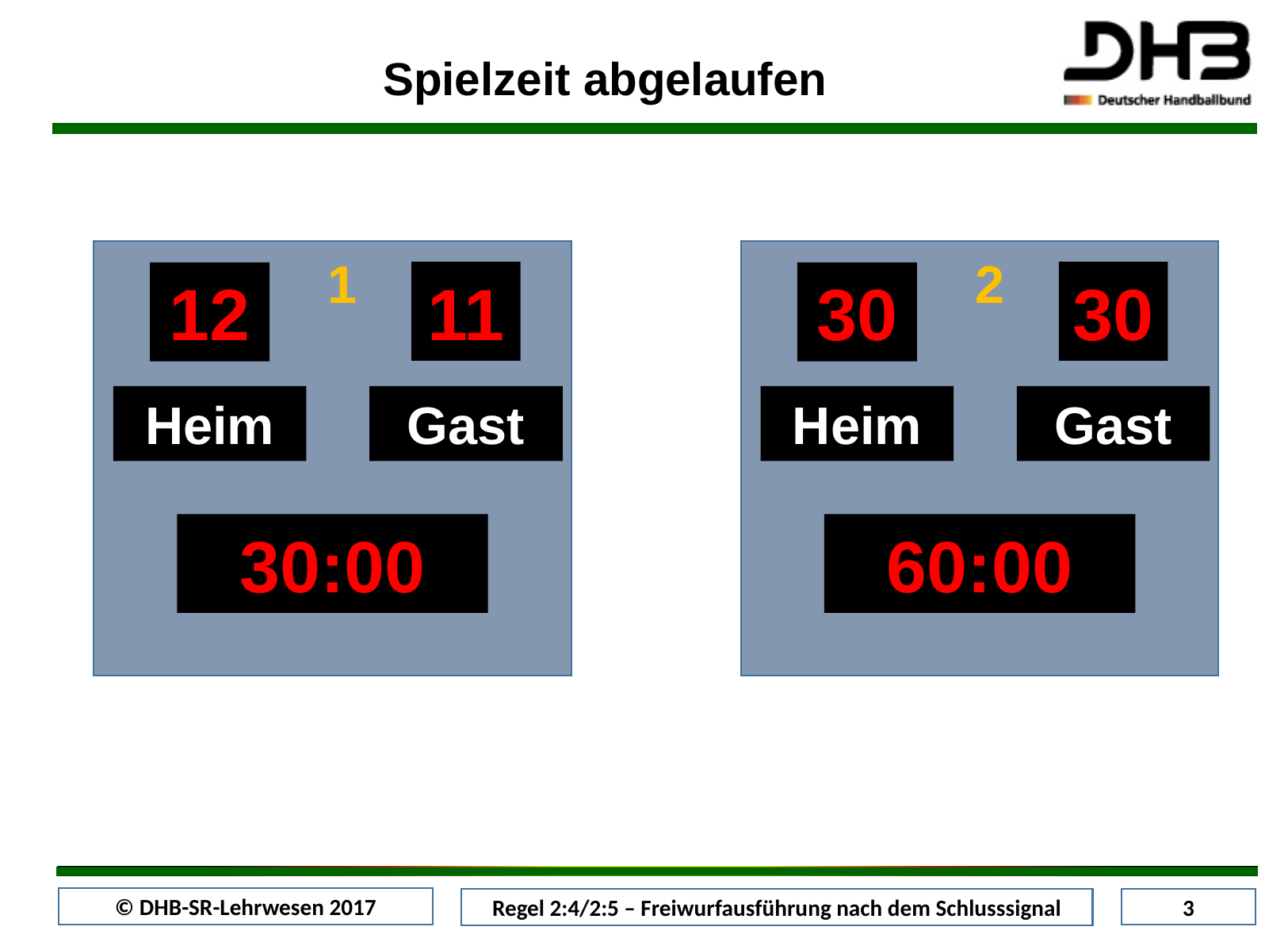

Spielzeit abgelaufen

1
11
12
Gast
Heim
30:00

2
30
30
Gast
Heim
60:00